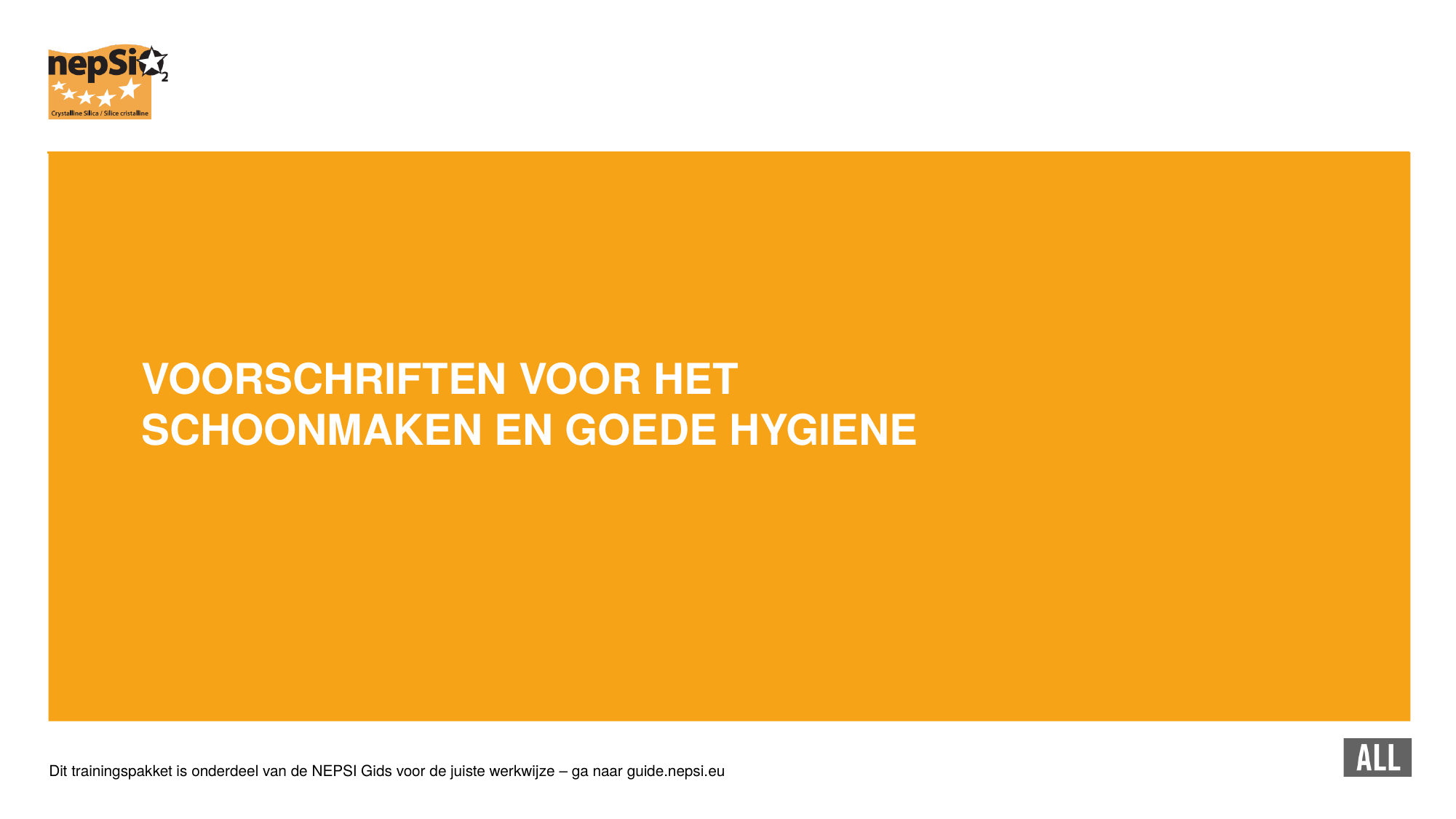

VOORSCHRIFTEN VOOR HET SCHOONMAKEN EN GOEDE HYGIENE